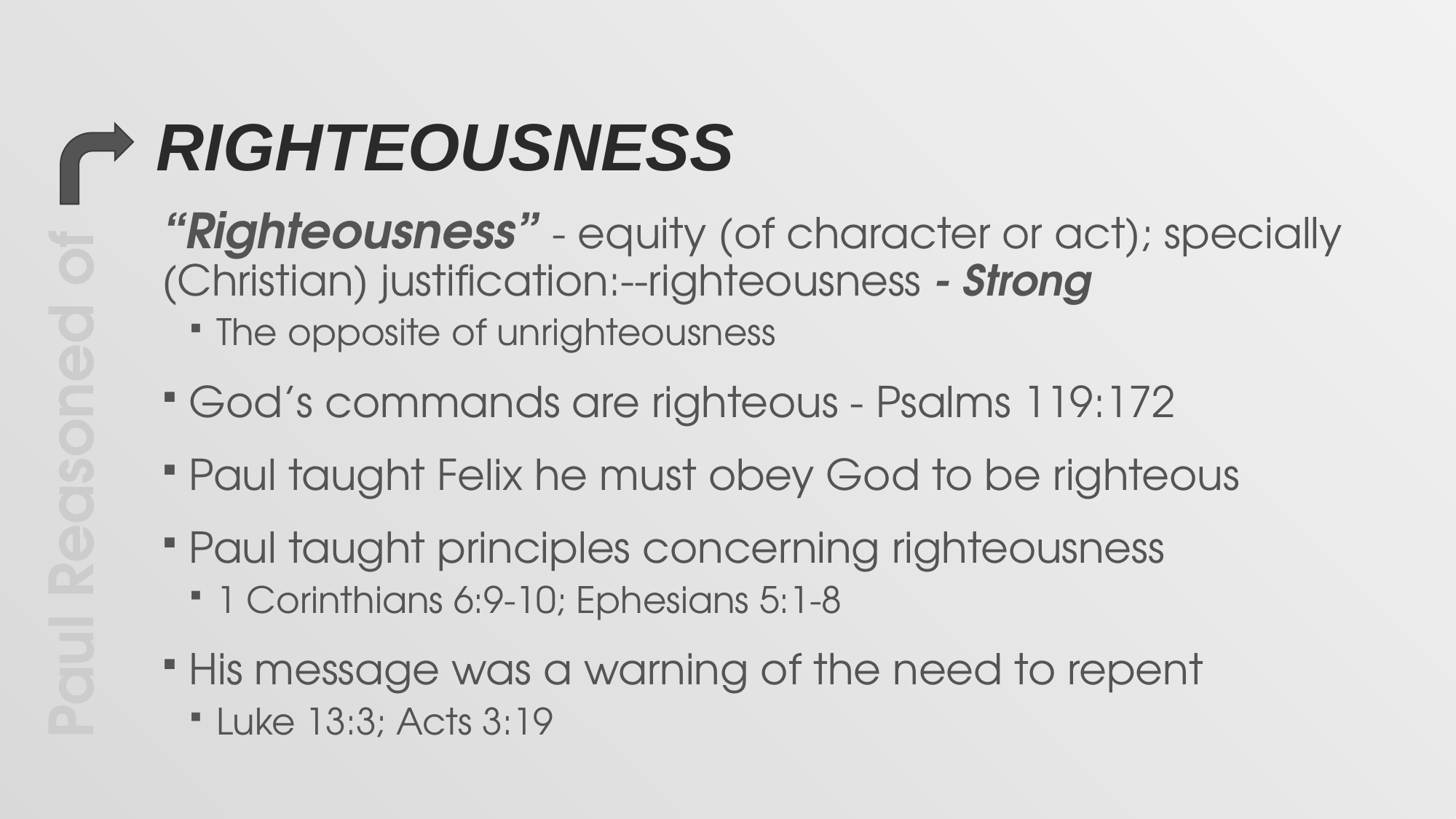

# Righteousness

“Righteousness” - equity (of character or act); specially (Christian) justification:--righteousness - Strong
The opposite of unrighteousness
God’s commands are righteous - Psalms 119:172
Paul taught Felix he must obey God to be righteous
Paul taught principles concerning righteousness
1 Corinthians 6:9-10; Ephesians 5:1-8
His message was a warning of the need to repent
Luke 13:3; Acts 3:19
Paul Reasoned of